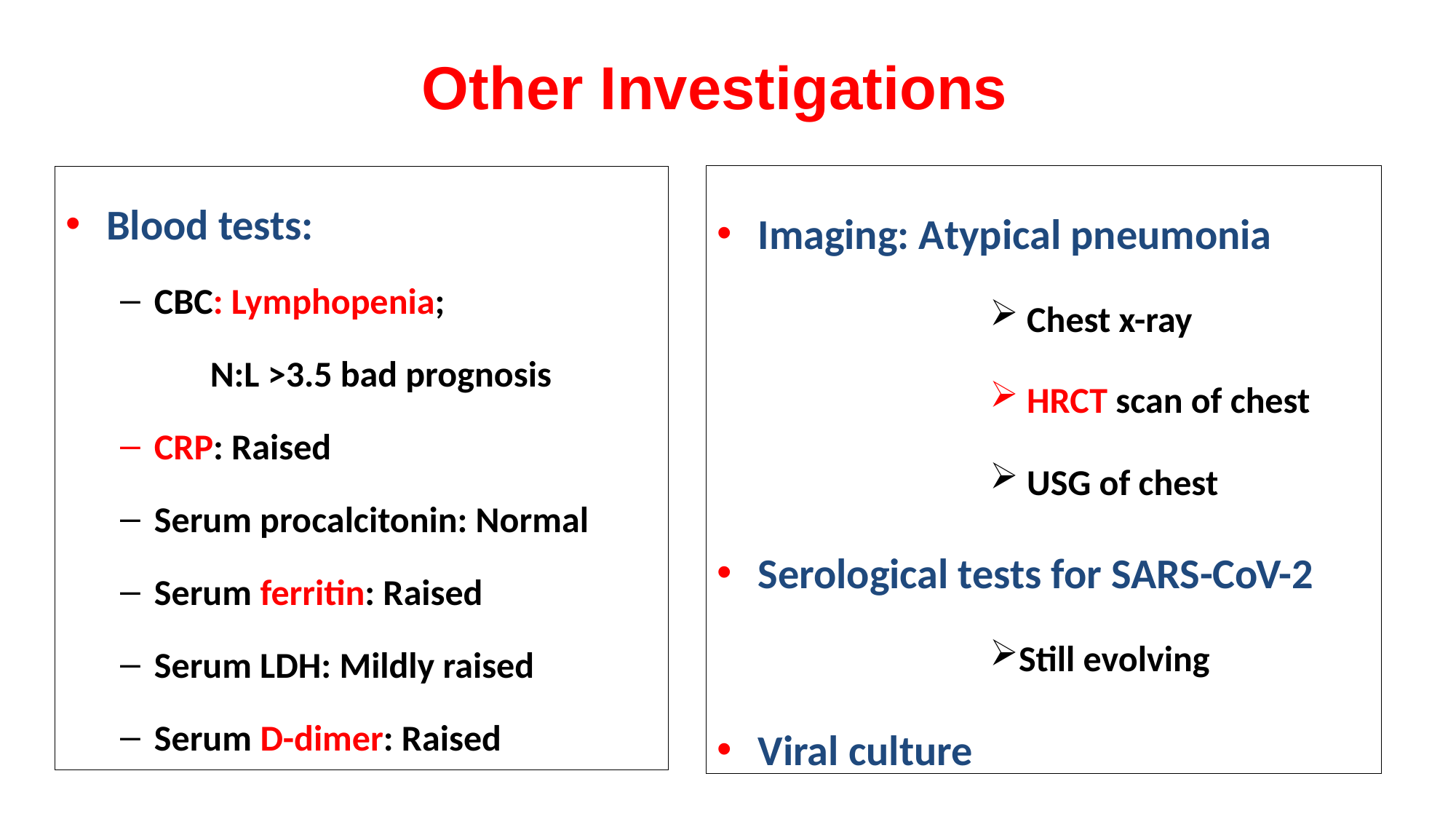

# Other Investigations
Imaging: Atypical pneumonia
 Chest x-ray
 HRCT scan of chest
 USG of chest
Serological tests for SARS-CoV-2
Still evolving
Viral culture
Blood tests:
CBC: Lymphopenia;
           N:L >3.5 bad prognosis
CRP: Raised
Serum procalcitonin: Normal
Serum ferritin: Raised
Serum LDH: Mildly raised
Serum D-dimer: Raised